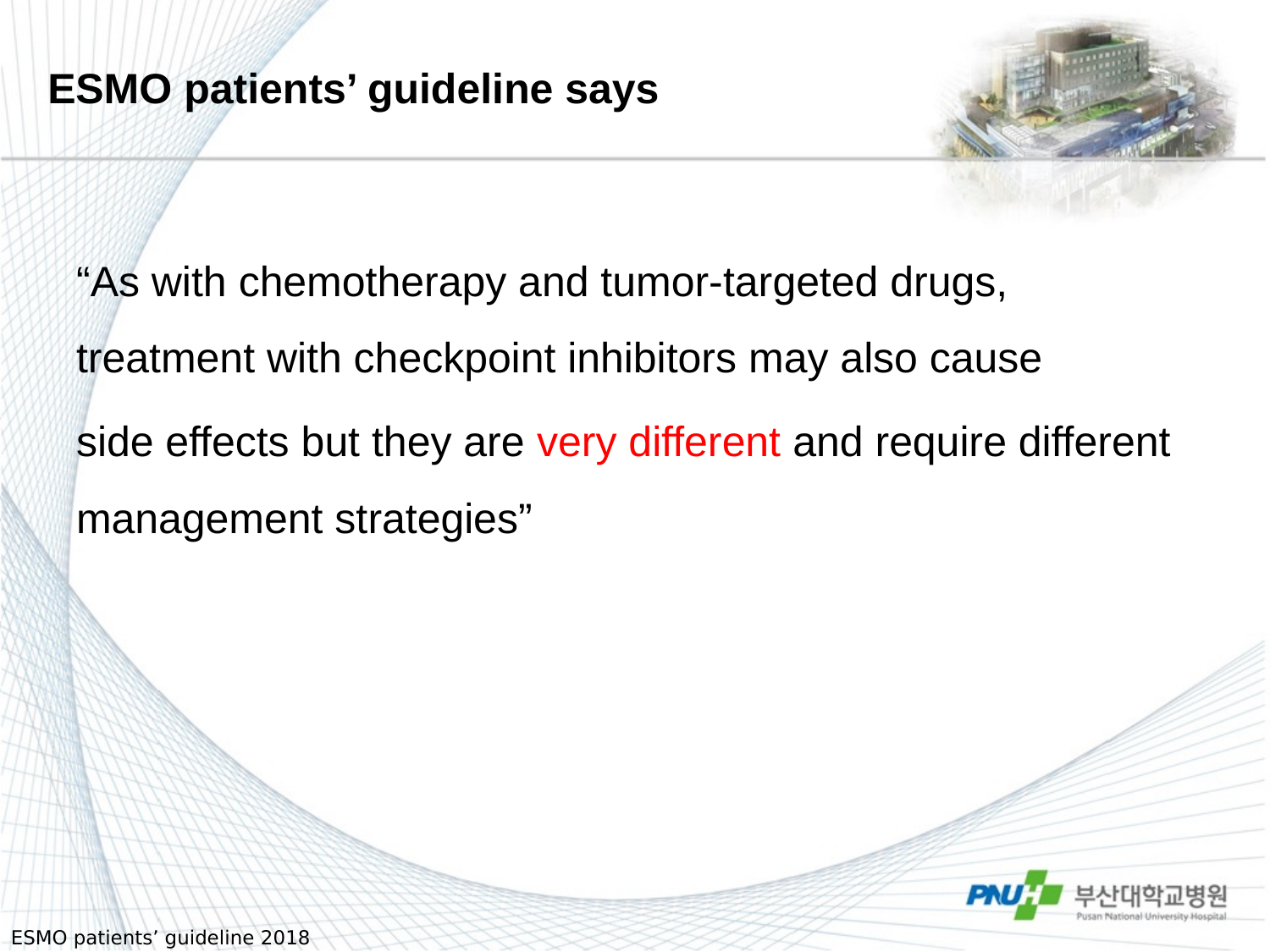

# ESMO patients’ guideline says
“As with chemotherapy and tumor-targeted drugs, treatment with checkpoint inhibitors may also cause
side effects but they are very different and require different management strategies”
ESMO patients’ guideline 2018